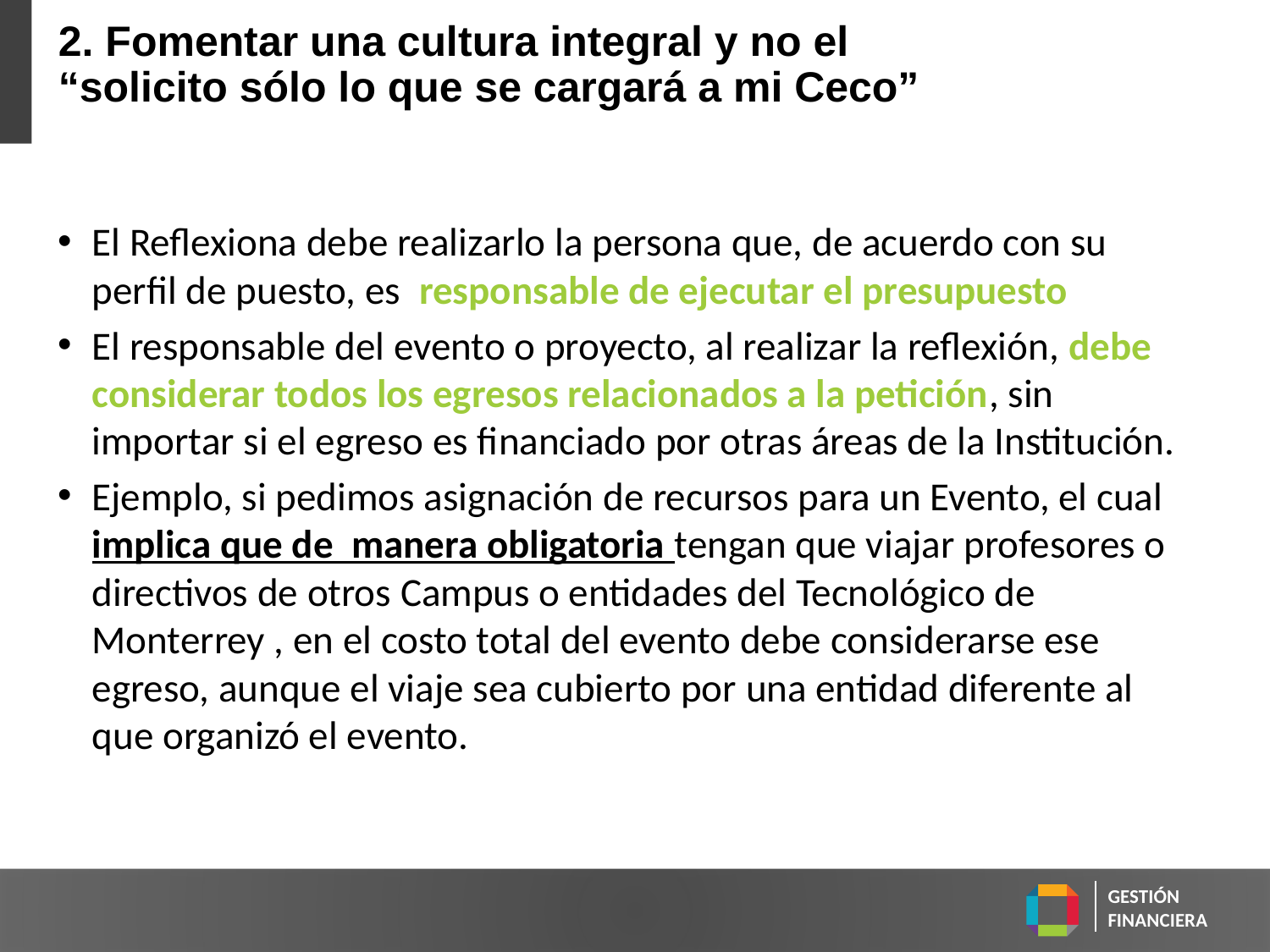

# 2. Fomentar una cultura integral y no el “solicito sólo lo que se cargará a mi Ceco”
El Reflexiona debe realizarlo la persona que, de acuerdo con su perfil de puesto, es  responsable de ejecutar el presupuesto
El responsable del evento o proyecto, al realizar la reflexión, debe considerar todos los egresos relacionados a la petición, sin importar si el egreso es financiado por otras áreas de la Institución.
Ejemplo, si pedimos asignación de recursos para un Evento, el cual implica que de  manera obligatoria tengan que viajar profesores o directivos de otros Campus o entidades del Tecnológico de Monterrey , en el costo total del evento debe considerarse ese egreso, aunque el viaje sea cubierto por una entidad diferente al que organizó el evento.